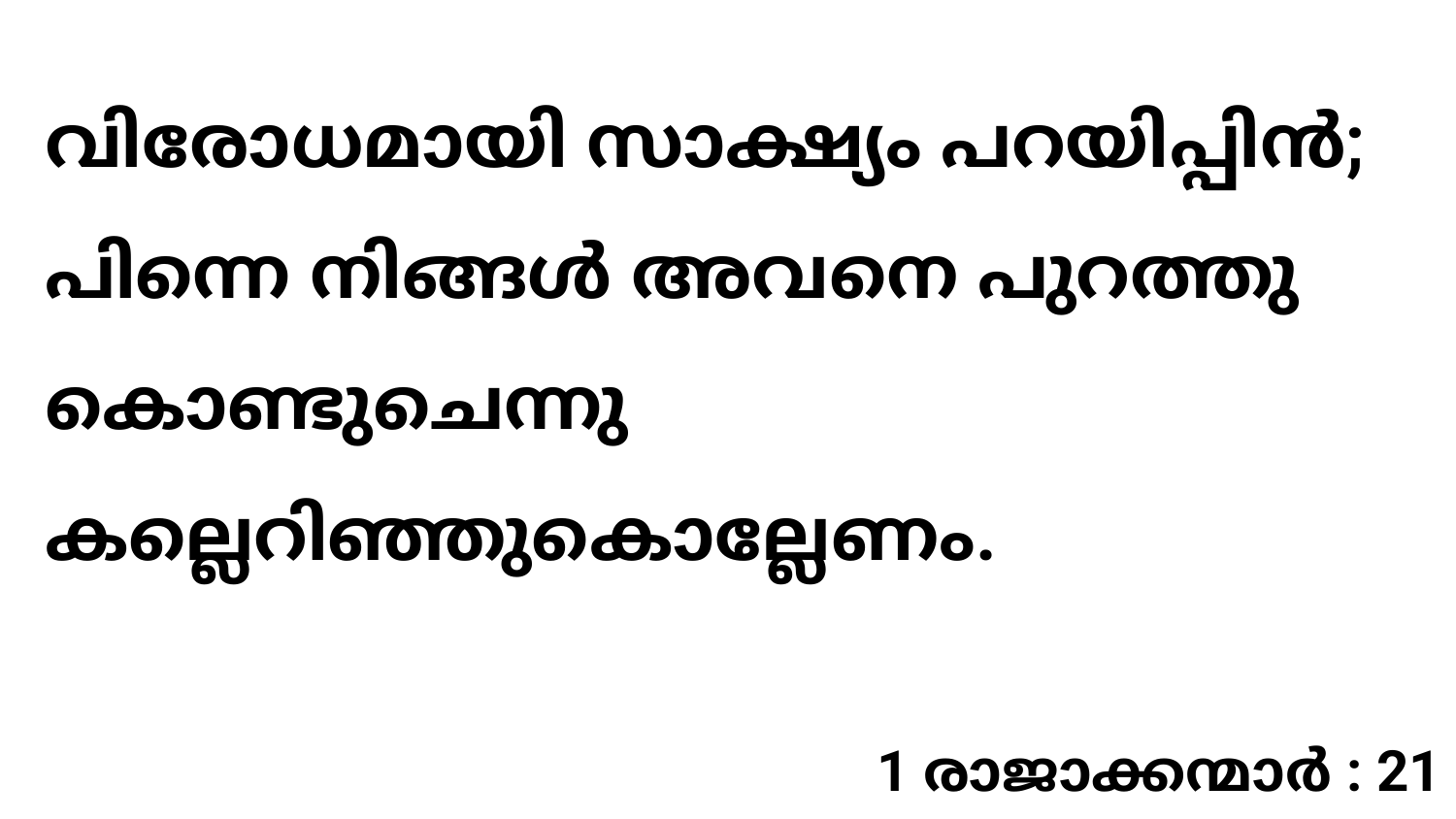

വിരോധമായി സാക്ഷ്യം പറയിപ്പിൻ; പിന്നെ നിങ്ങൾ അവനെ പുറത്തു കൊണ്ടുചെന്നു കല്ലെറിഞ്ഞുകൊല്ലേണം.
1 രാജാക്കന്മാർ : 21